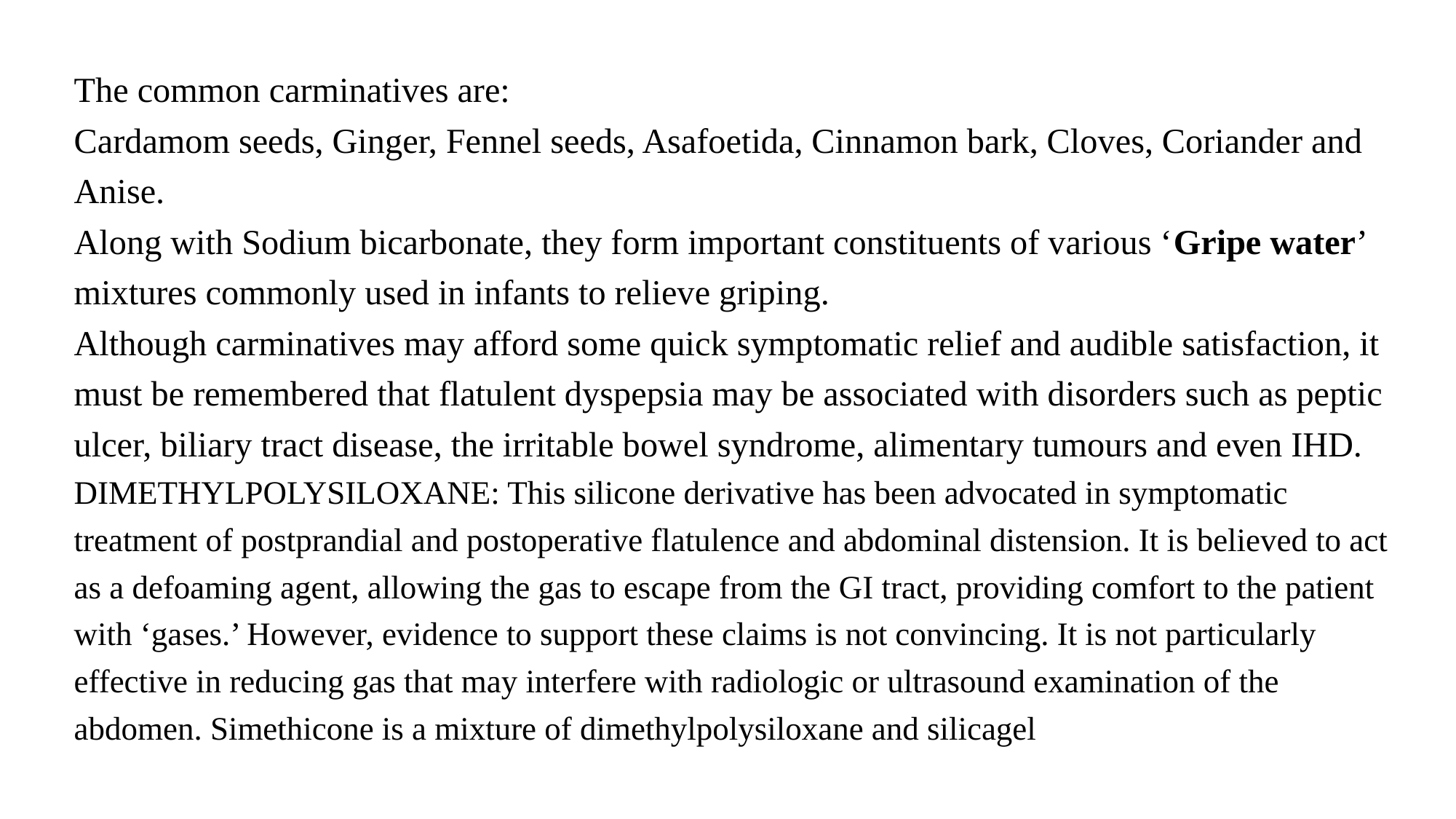

The common carminatives are:
Cardamom seeds, Ginger, Fennel seeds, Asafoetida, Cinnamon bark, Cloves, Coriander and Anise.
Along with Sodium bicarbonate, they form important constituents of various ‘Gripe water’ mixtures commonly used in infants to relieve griping.
Although carminatives may afford some quick symptomatic relief and audible satisfaction, it must be remembered that flatulent dyspepsia may be associated with disorders such as peptic ulcer, biliary tract disease, the irritable bowel syndrome, alimentary tumours and even IHD.
DIMETHYLPOLYSILOXANE: This silicone derivative has been advocated in symptomatic treatment of postprandial and postoperative flatulence and abdominal distension. It is believed to act as a defoaming agent, allowing the gas to escape from the GI tract, providing comfort to the patient with ‘gases.’ However, evidence to support these claims is not convincing. It is not particularly effective in reducing gas that may interfere with radiologic or ultrasound examination of the abdomen. Simethicone is a mixture of dimethylpolysiloxane and silicagel